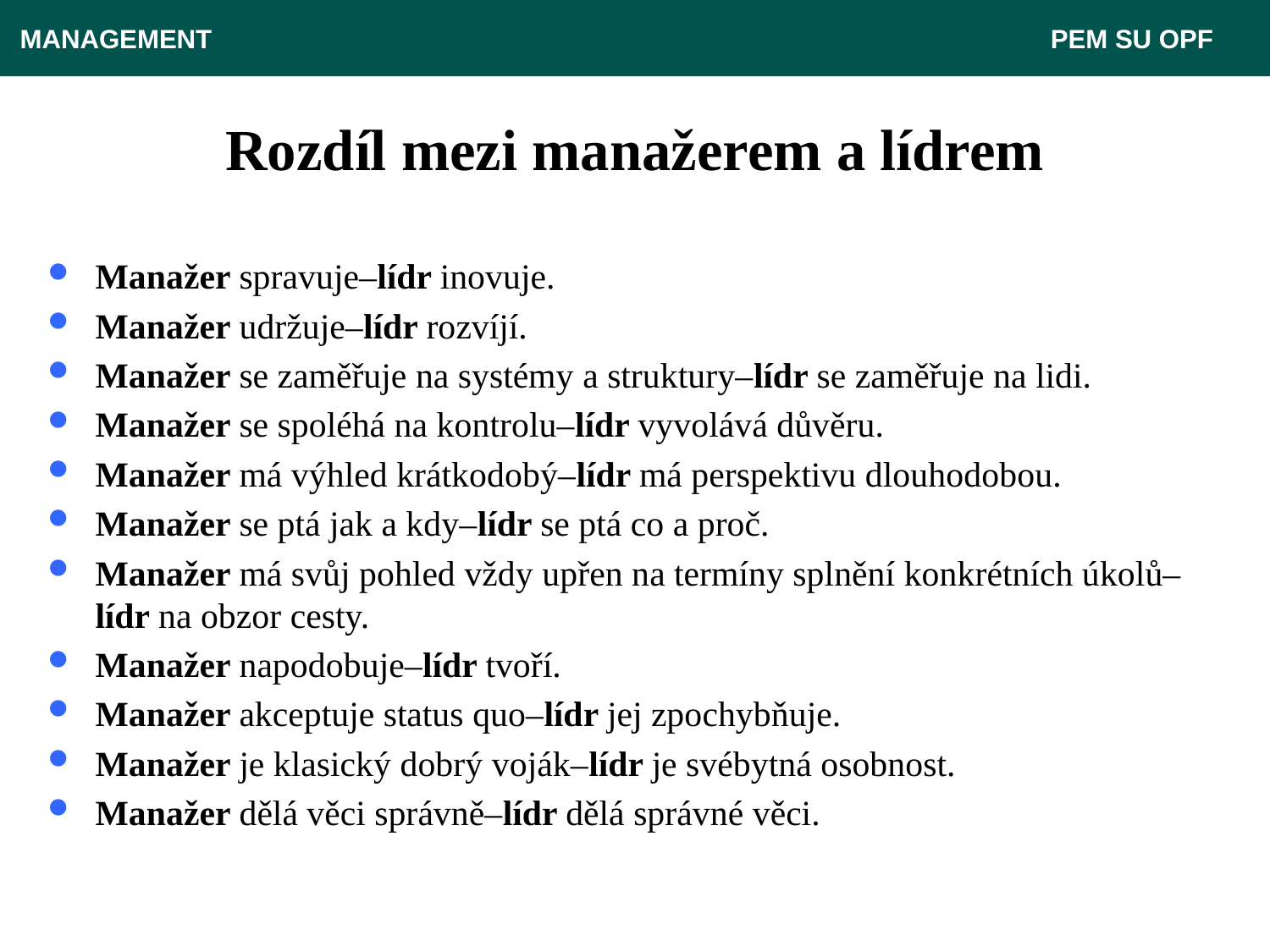

MANAGEMENT 							   PEM SU OPF
# Rozdíl mezi manažerem a lídrem

Manažer spravuje–lídr inovuje.
Manažer udržuje–lídr rozvíjí.
Manažer se zaměřuje na systémy a struktury–lídr se zaměřuje na lidi.
Manažer se spoléhá na kontrolu–lídr vyvolává důvěru.
Manažer má výhled krátkodobý–lídr má perspektivu dlouhodobou.
Manažer se ptá jak a kdy–lídr se ptá co a proč.
Manažer má svůj pohled vždy upřen na termíny splnění konkrétních úkolů–lídr na obzor cesty.
Manažer napodobuje–lídr tvoří.
Manažer akceptuje status quo–lídr jej zpochybňuje.
Manažer je klasický dobrý voják–lídr je svébytná osobnost.
Manažer dělá věci správně–lídr dělá správné věci.